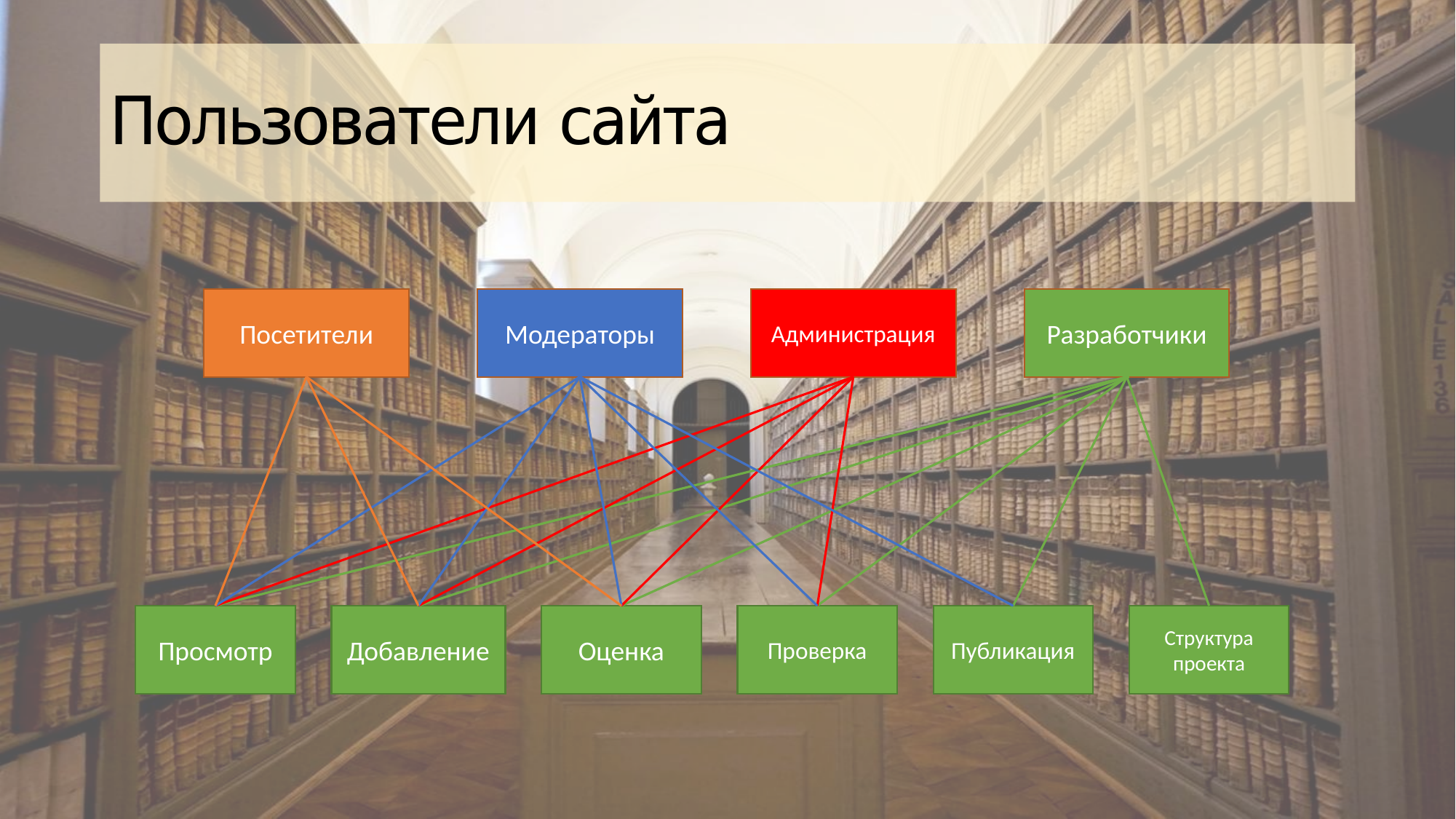

# Пользователи сайта

Посетители
Разработчики
Администрация
Модераторы
Просмотр
Добавление
Оценка
Проверка
Публикация
Структура проекта